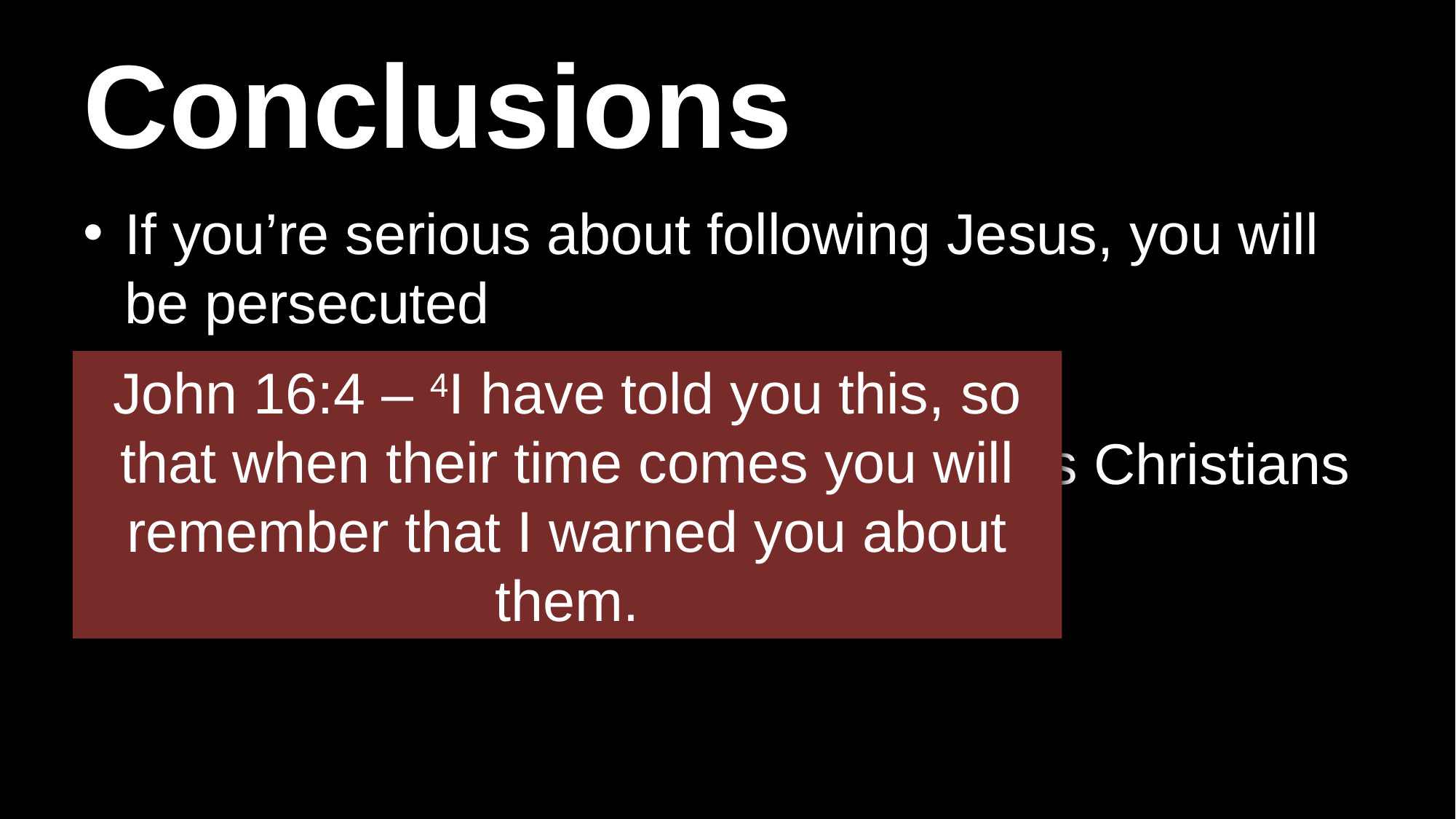

# Conclusions
If you’re serious about following Jesus, you will be persecuted
You could avoid it
But persecution isn’t all that serious Christians are promised
Consider these truths now
John 16:4 – 4I have told you this, so that when their time comes you will remember that I warned you about them.